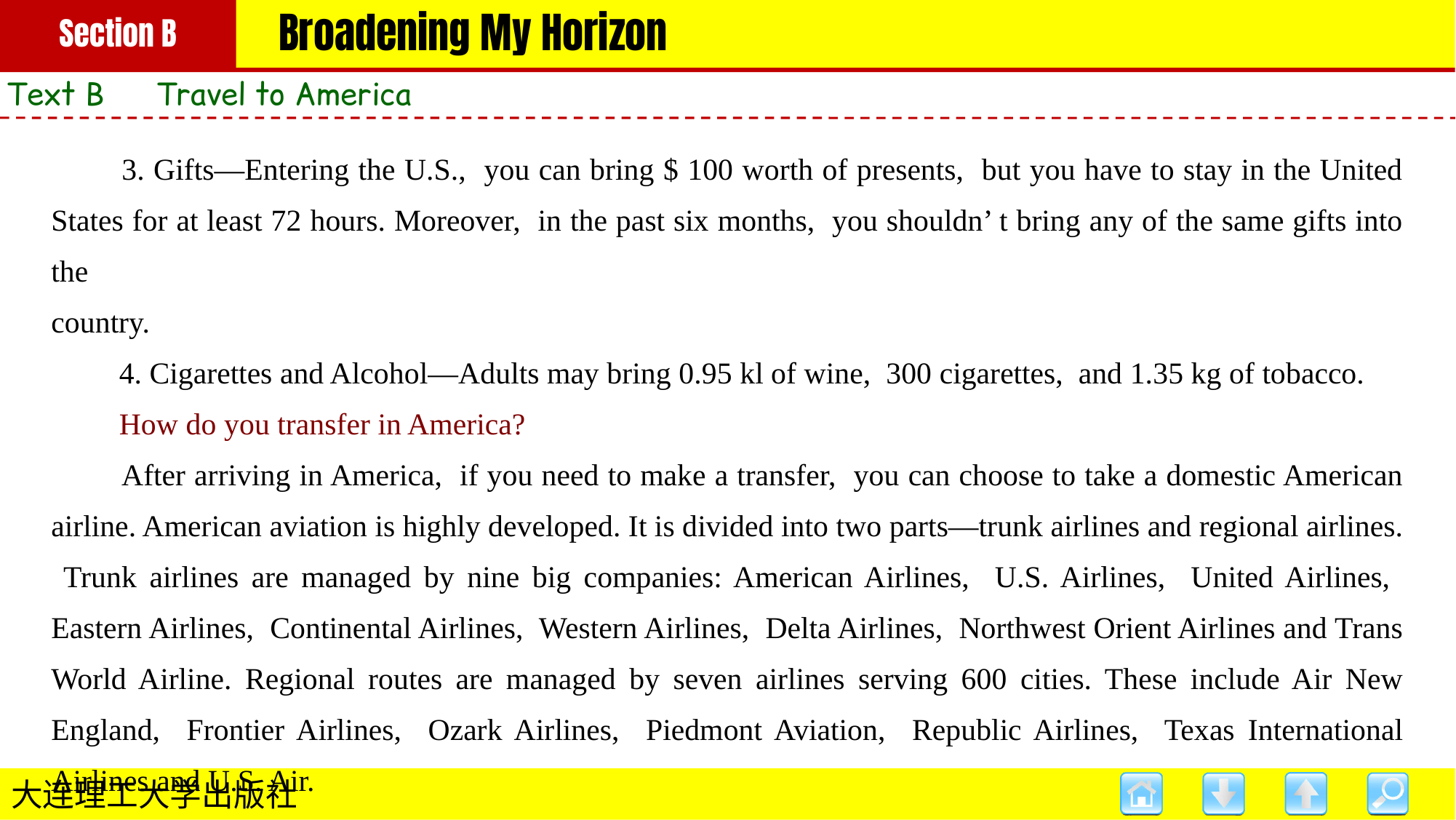

Section B
# Broadening My Horizon
Text B　 Travel to America
　　3. Gifts—Entering the U.S.,  you can bring $ 100 worth of presents,  but you have to stay in the United States for at least 72 hours. Moreover,  in the past six months,  you shouldn’ t bring any of the same gifts into the
country.
　　4. Cigarettes and Alcohol—Adults may bring 0.95 kl of wine,  300 cigarettes,  and 1.35 kg of tobacco.
　　How do you transfer in America?
　　After arriving in America,  if you need to make a transfer,  you can choose to take a domestic American airline. American aviation is highly developed. It is divided into two parts—trunk airlines and regional airlines.  Trunk airlines are managed by nine big companies: American Airlines,  U.S. Airlines,  United Airlines,  Eastern Airlines,  Continental Airlines,  Western Airlines,  Delta Airlines,  Northwest Orient Airlines and Trans World Airline. Regional routes are managed by seven airlines serving 600 cities. These include Air New England,  Frontier Airlines,  Ozark Airlines,  Piedmont Aviation,  Republic Airlines,  Texas International Airlines and U.S. Air.